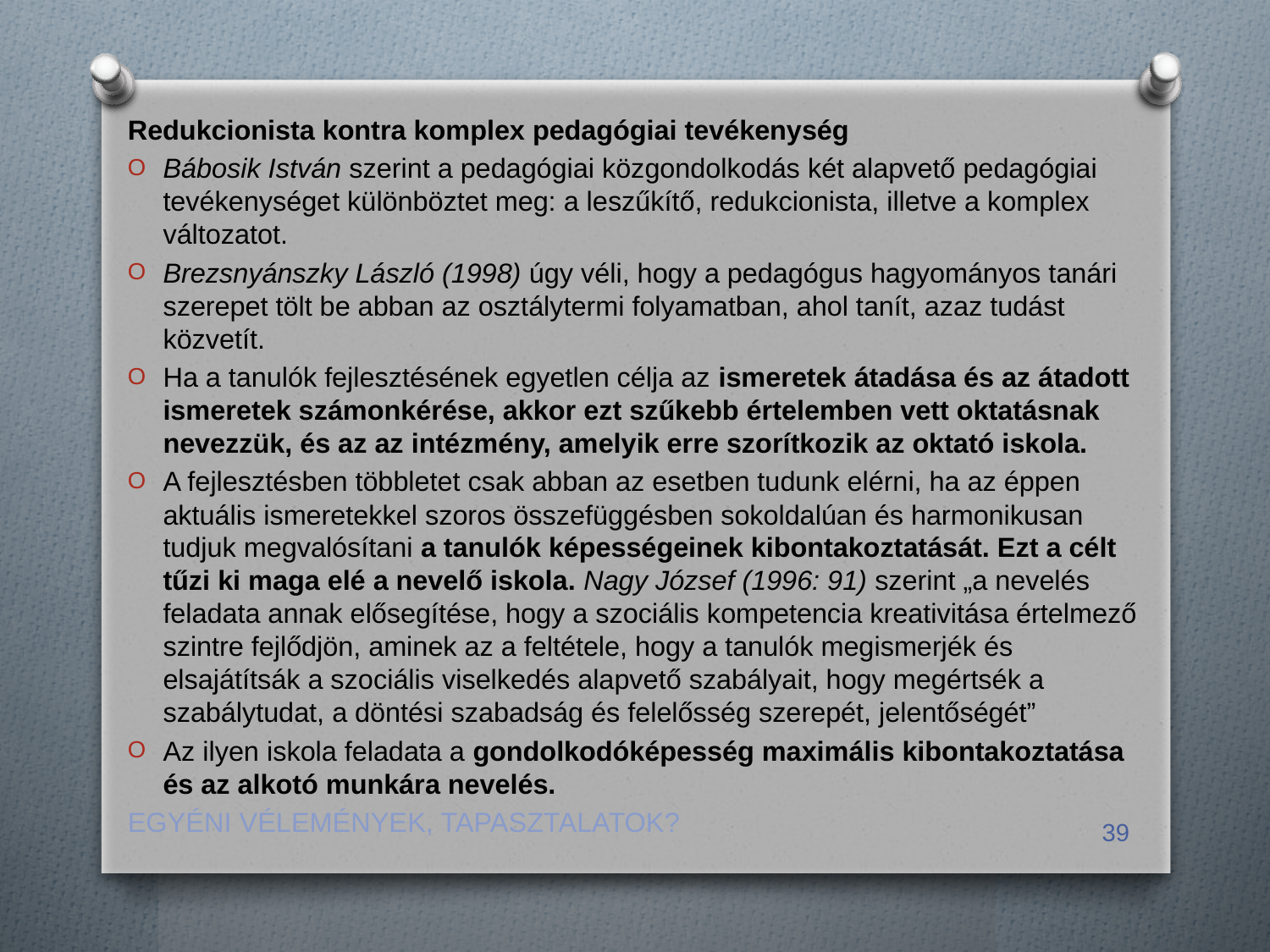

Redukcionista kontra komplex pedagógiai tevékenység
Bábosik István szerint a pedagógiai közgondolkodás két alapvető pedagógiai tevékenységet különböztet meg: a leszűkítő, redukcionista, illetve a komplex változatot.
Brezsnyánszky László (1998) úgy véli, hogy a pedagógus hagyományos tanári szerepet tölt be abban az osztálytermi folyamatban, ahol tanít, azaz tudást közvetít.
Ha a tanulók fejlesztésének egyetlen célja az ismeretek átadása és az átadott ismeretek számonkérése, akkor ezt szűkebb értelemben vett oktatásnak nevezzük, és az az intézmény, amelyik erre szorítkozik az oktató iskola.
A fejlesztésben többletet csak abban az esetben tudunk elérni, ha az éppen aktuális ismeretekkel szoros összefüggésben sokoldalúan és harmonikusan tudjuk megvalósítani a tanulók képességeinek kibontakoztatását. Ezt a célt tűzi ki maga elé a nevelő iskola. Nagy József (1996: 91) szerint „a nevelés feladata annak elősegítése, hogy a szociális kompetencia kreativitása értelmező szintre fejlődjön, aminek az a feltétele, hogy a tanulók megismerjék és elsajátítsák a szociális viselkedés alapvető szabályait, hogy megértsék a szabálytudat, a döntési szabadság és felelősség szerepét, jelentőségét”
Az ilyen iskola feladata a gondolkodóképesség maximális kibontakoztatása és az alkotó munkára nevelés.
EGYÉNI VÉLEMÉNYEK, TAPASZTALATOK?

39